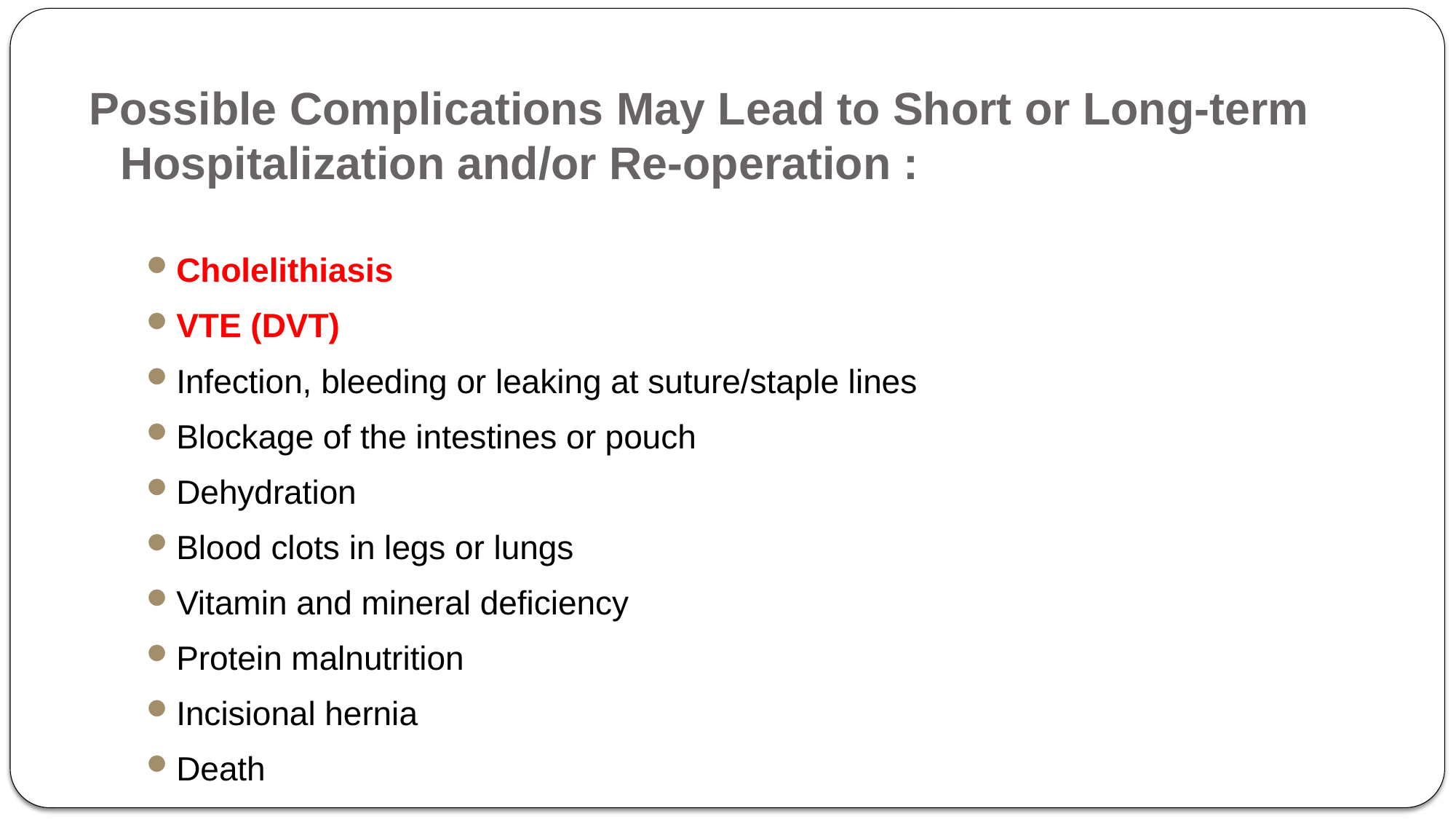

# Possible Complications May Lead to Short or Long-term Hospitalization and/or Re-operation :
Cholelithiasis
VTE (DVT)
Infection, bleeding or leaking at suture/staple lines
Blockage of the intestines or pouch
Dehydration
Blood clots in legs or lungs
Vitamin and mineral deficiency
Protein malnutrition
Incisional hernia
Death